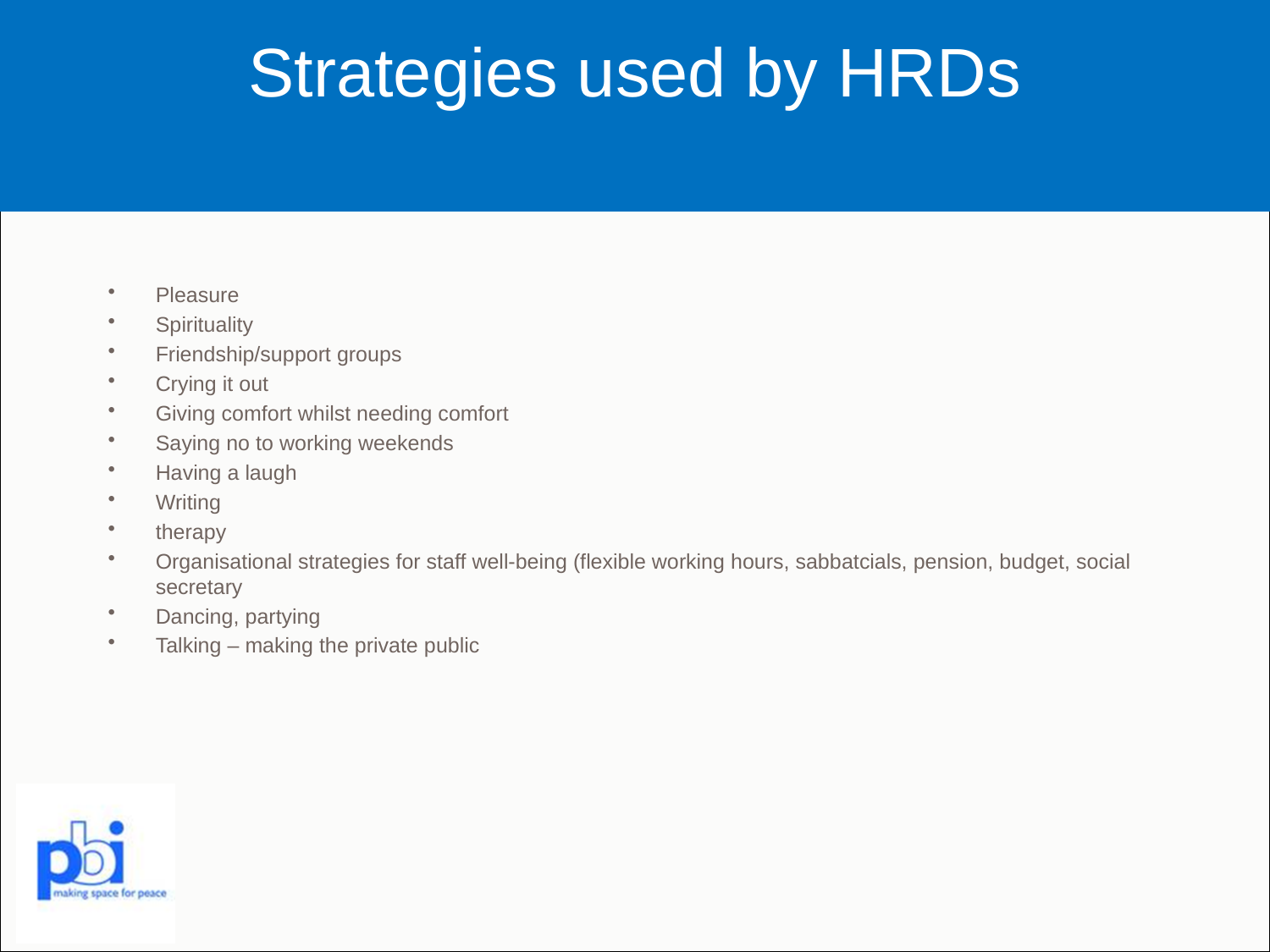

# Strategies used by HRDs
Pleasure
Spirituality
Friendship/support groups
Crying it out
Giving comfort whilst needing comfort
Saying no to working weekends
Having a laugh
Writing
therapy
Organisational strategies for staff well-being (flexible working hours, sabbatcials, pension, budget, social secretary
Dancing, partying
Talking – making the private public